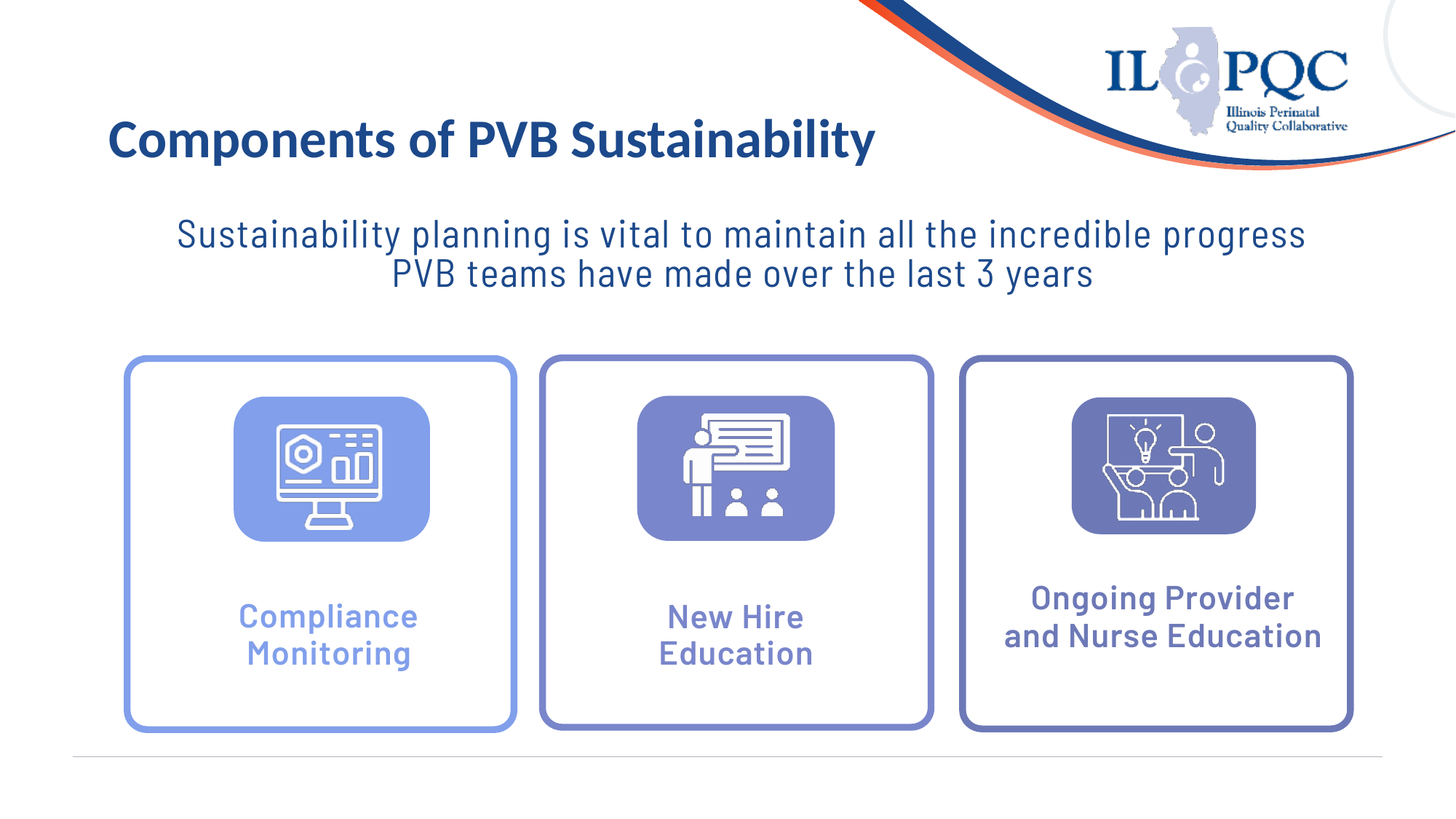

# Components of PVB Sustainability
Sustainability planning is vital to maintain all the incredible progress PVB teams have made over the last 3 years

Ongoing Provider and Nurse Education
Compliance Monitoring
New Hire Education